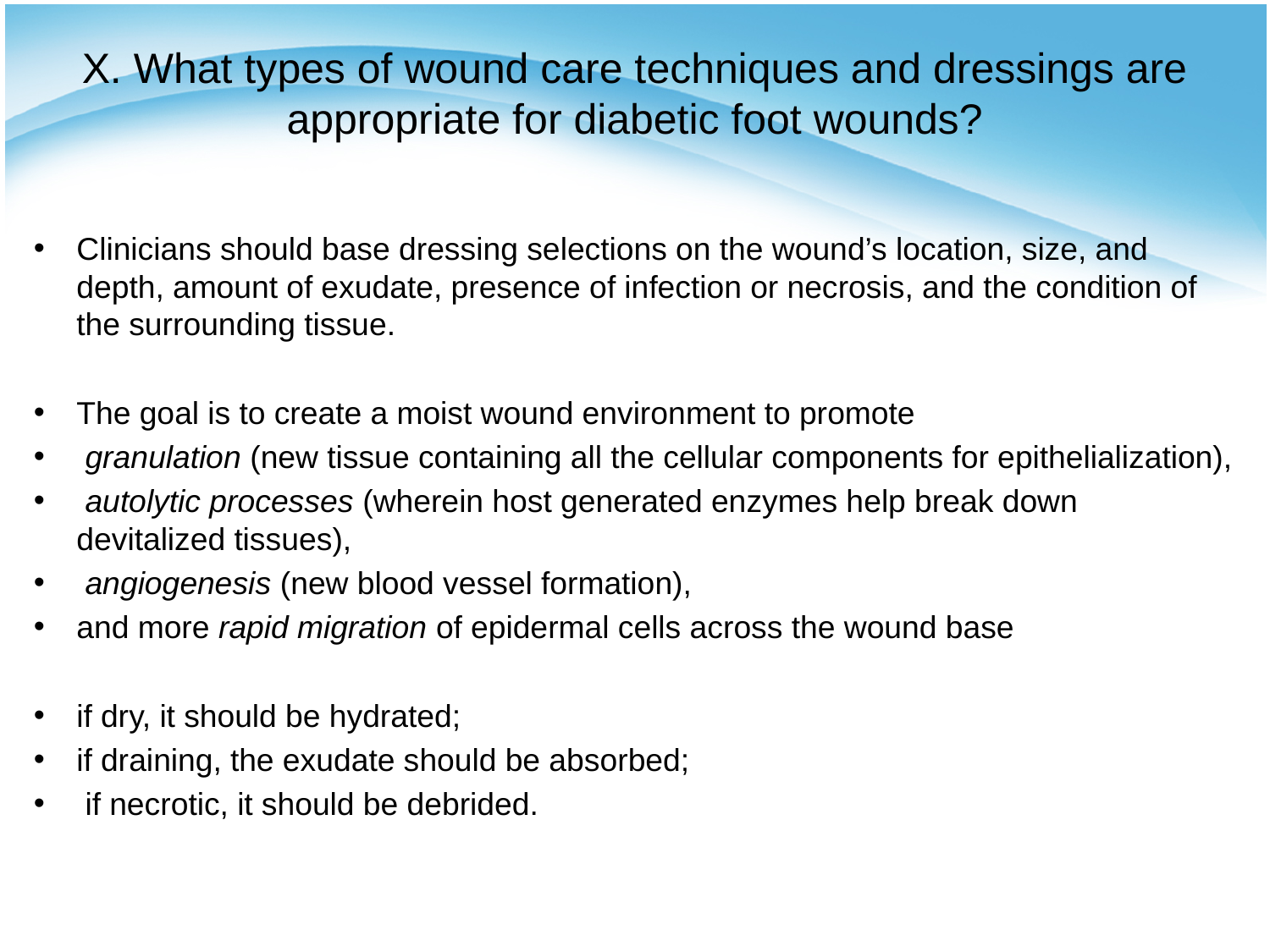

# X. What types of wound care techniques and dressings are appropriate for diabetic foot wounds?
Clinicians should base dressing selections on the wound’s location, size, and depth, amount of exudate, presence of infection or necrosis, and the condition of the surrounding tissue.

The goal is to create a moist wound environment to promote
 granulation (new tissue containing all the cellular components for epithelialization),
 autolytic processes (wherein host generated enzymes help break down devitalized tissues),
 angiogenesis (new blood vessel formation),
and more rapid migration of epidermal cells across the wound base

if dry, it should be hydrated;
if draining, the exudate should be absorbed;
 if necrotic, it should be debrided.